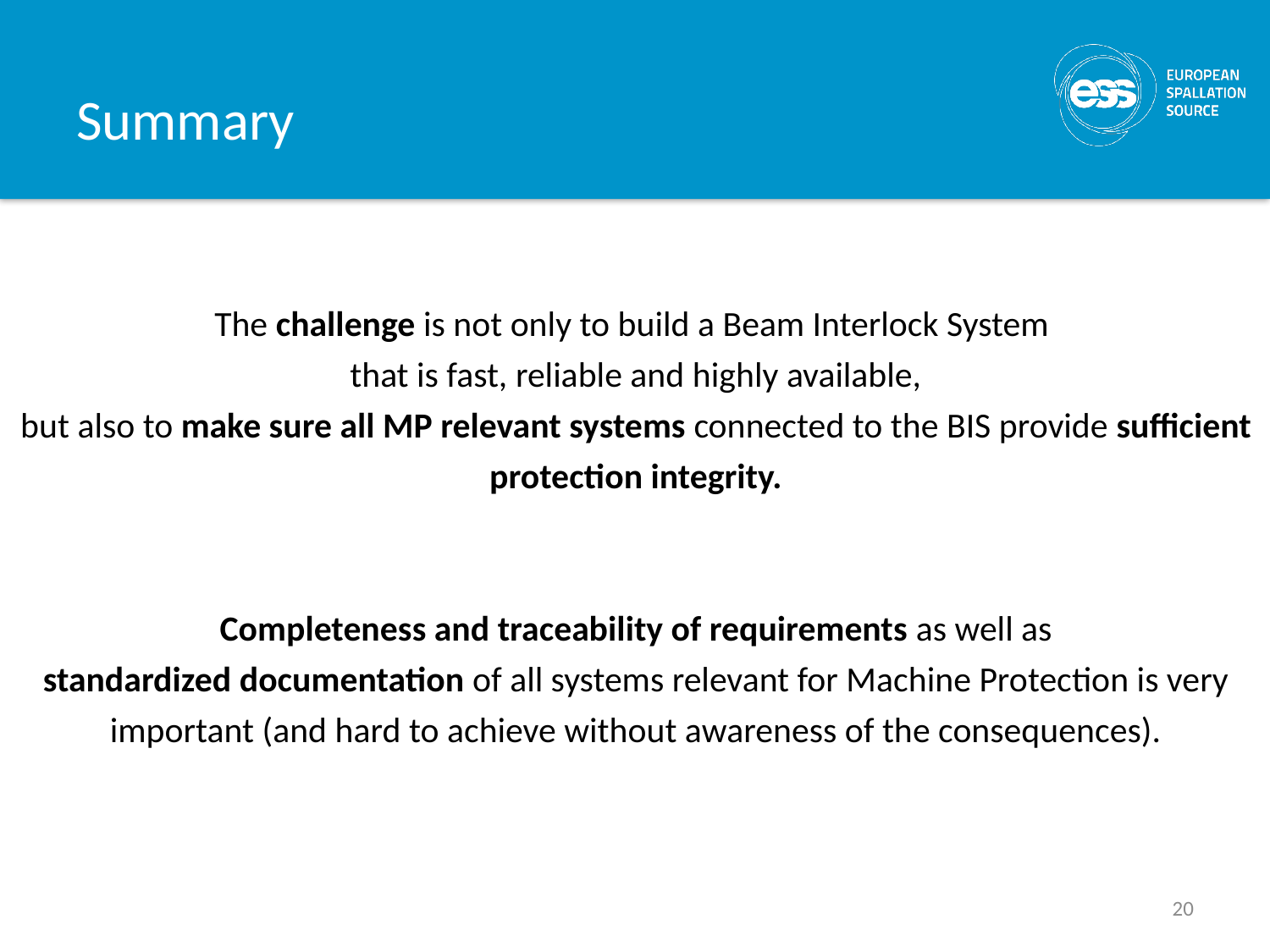

# Summary
The challenge is not only to build a Beam Interlock System
that is fast, reliable and highly available,
but also to make sure all MP relevant systems connected to the BIS provide sufficient protection integrity.

Completeness and traceability of requirements as well as
standardized documentation of all systems relevant for Machine Protection is very important (and hard to achieve without awareness of the consequences).

20